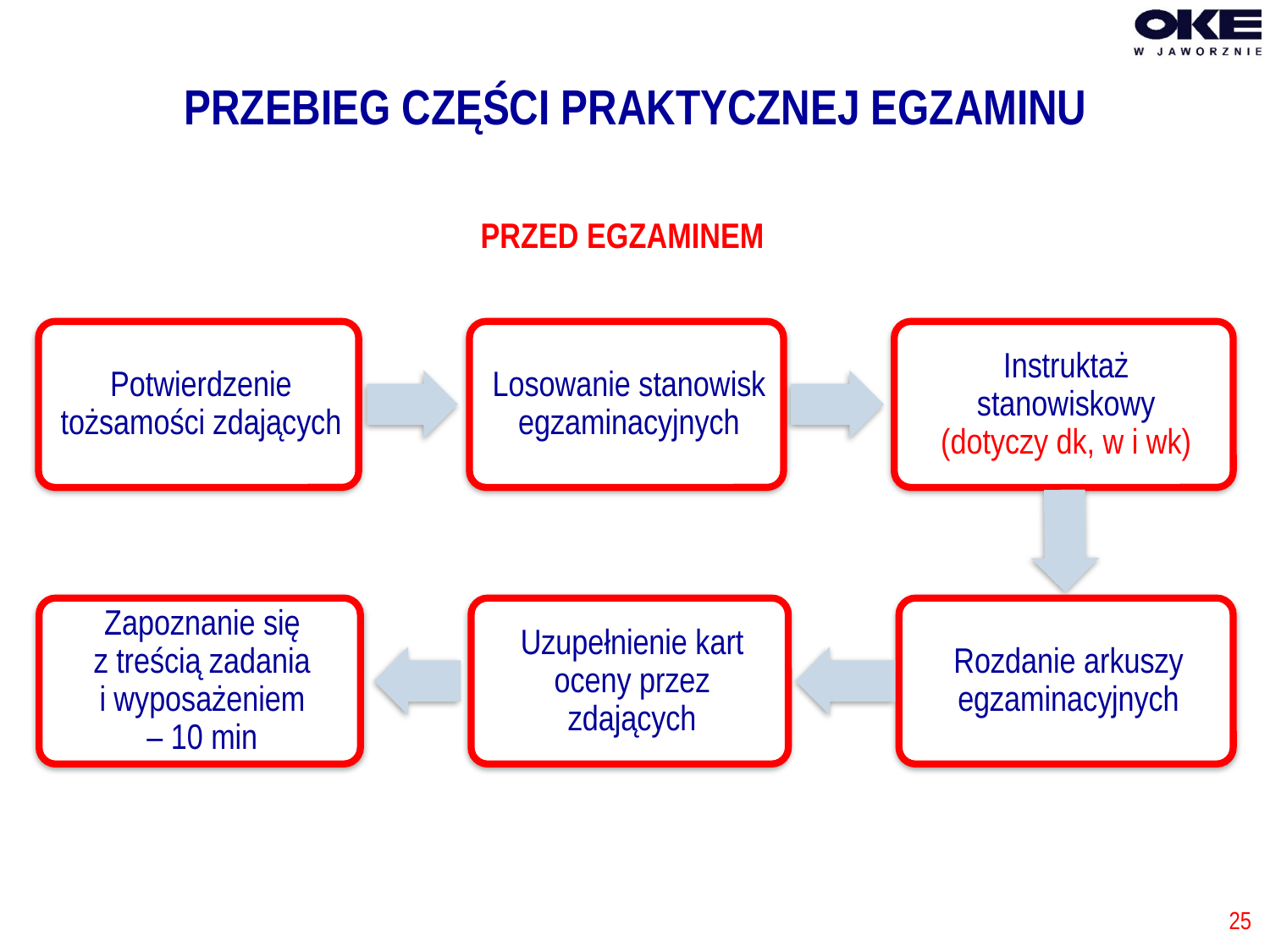

# PRZEBIEG CZĘŚCI PRAKTYCZNEJ EGZAMINU
PRZED EGZAMINEM
Potwierdzenie tożsamości zdających

Losowanie stanowisk egzaminacyjnych

Instruktaż stanowiskowy
(dotyczy dk, w i wk)

Rozdanie arkuszy egzaminacyjnych

Uzupełnienie kart oceny przez zdających

Zapoznanie się
z treścią zadania
i wyposażeniem
– 10 min
25